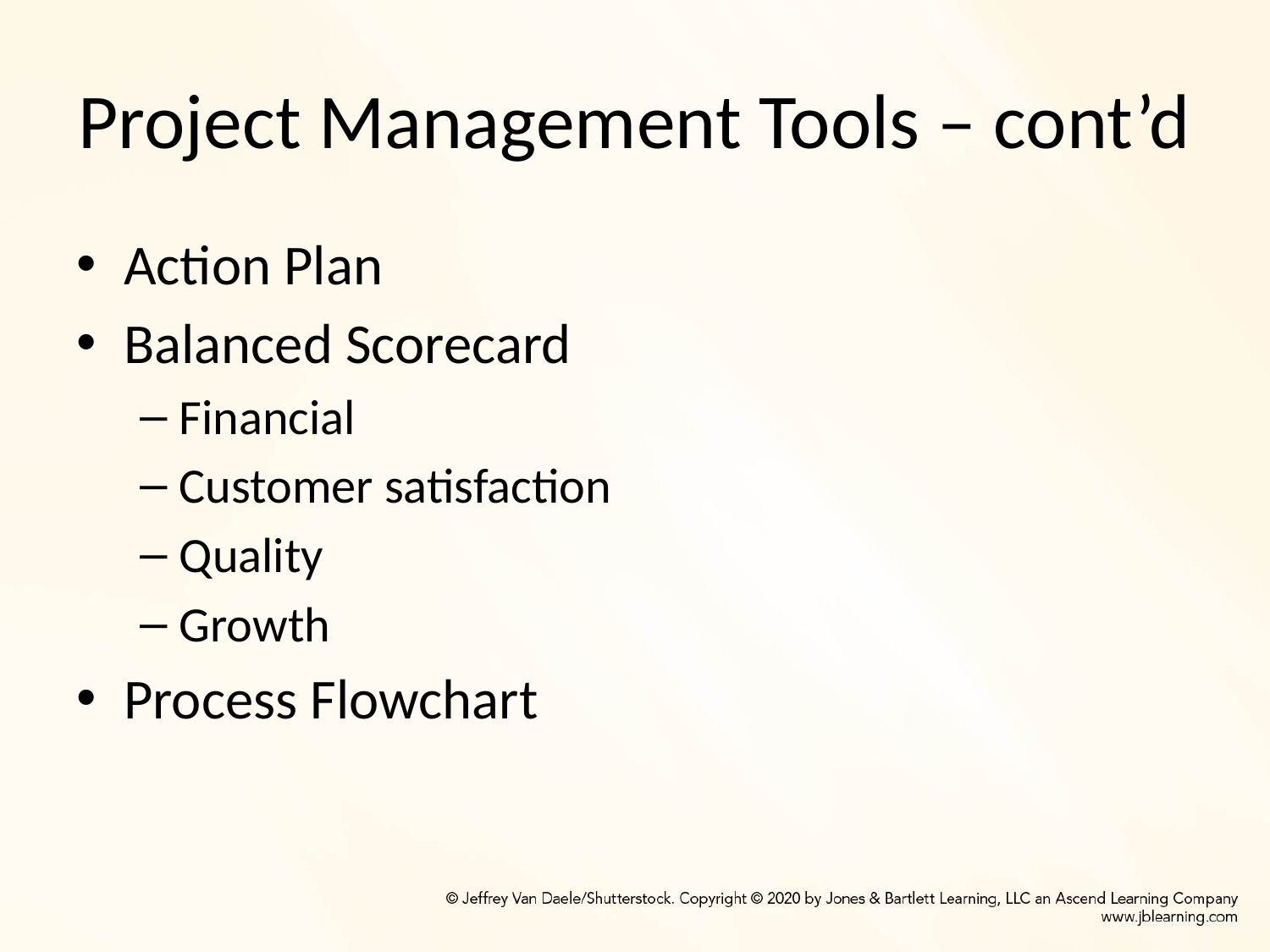

# Project Management Tools – cont’d
Action Plan
Balanced Scorecard
Financial
Customer satisfaction
Quality
Growth
Process Flowchart